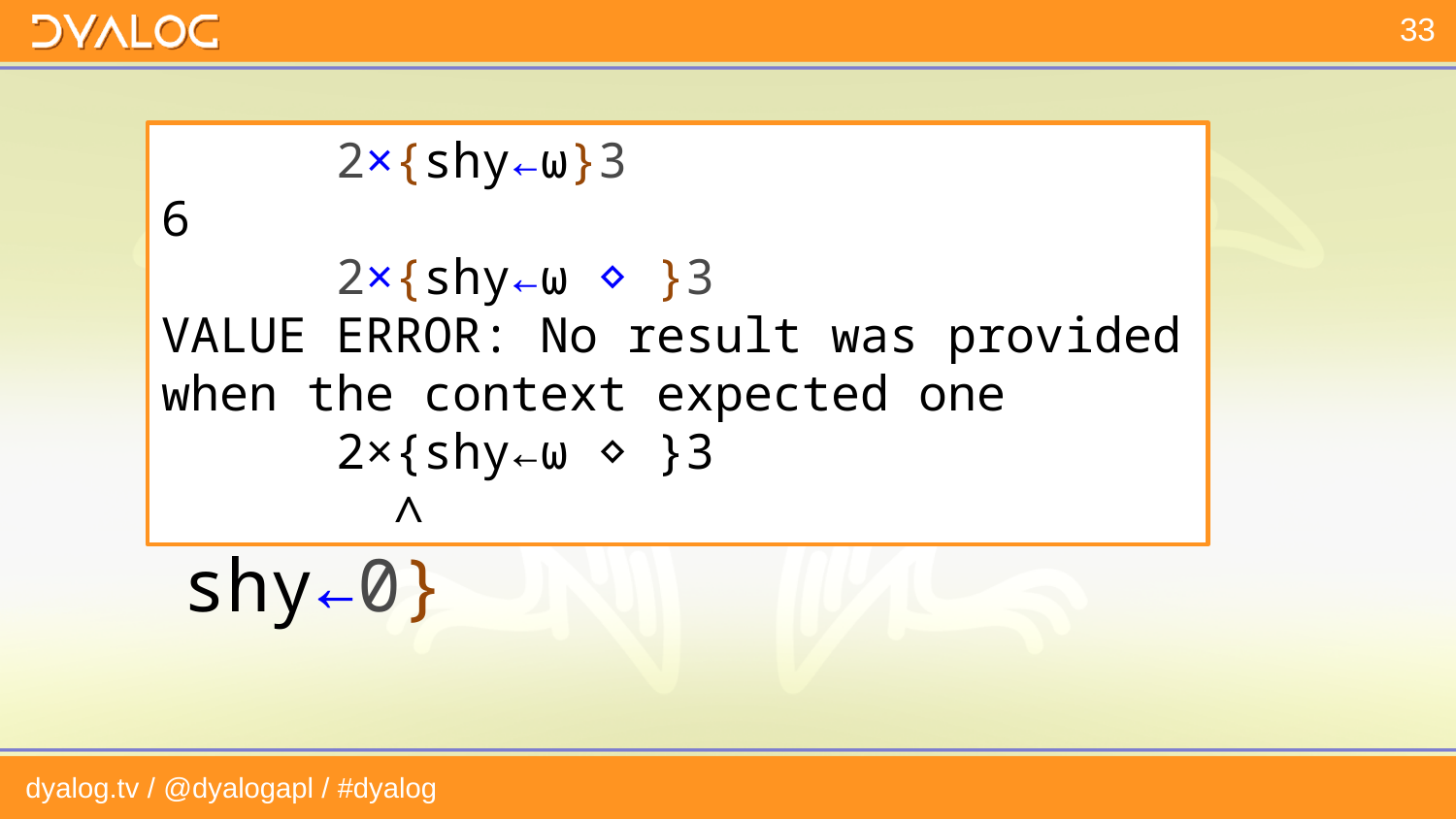

Assert
utility function
{⍺←'assertion failure'
 0∊⍵:⍺ ⎕SIGNAL 8
 shy←0}
      2×{shy←⍵}3
6
      2×{shy←⍵ ⋄ }3
VALUE ERROR: No result was provided when the context expected one
      2×{shy←⍵ ⋄ }3
        ∧